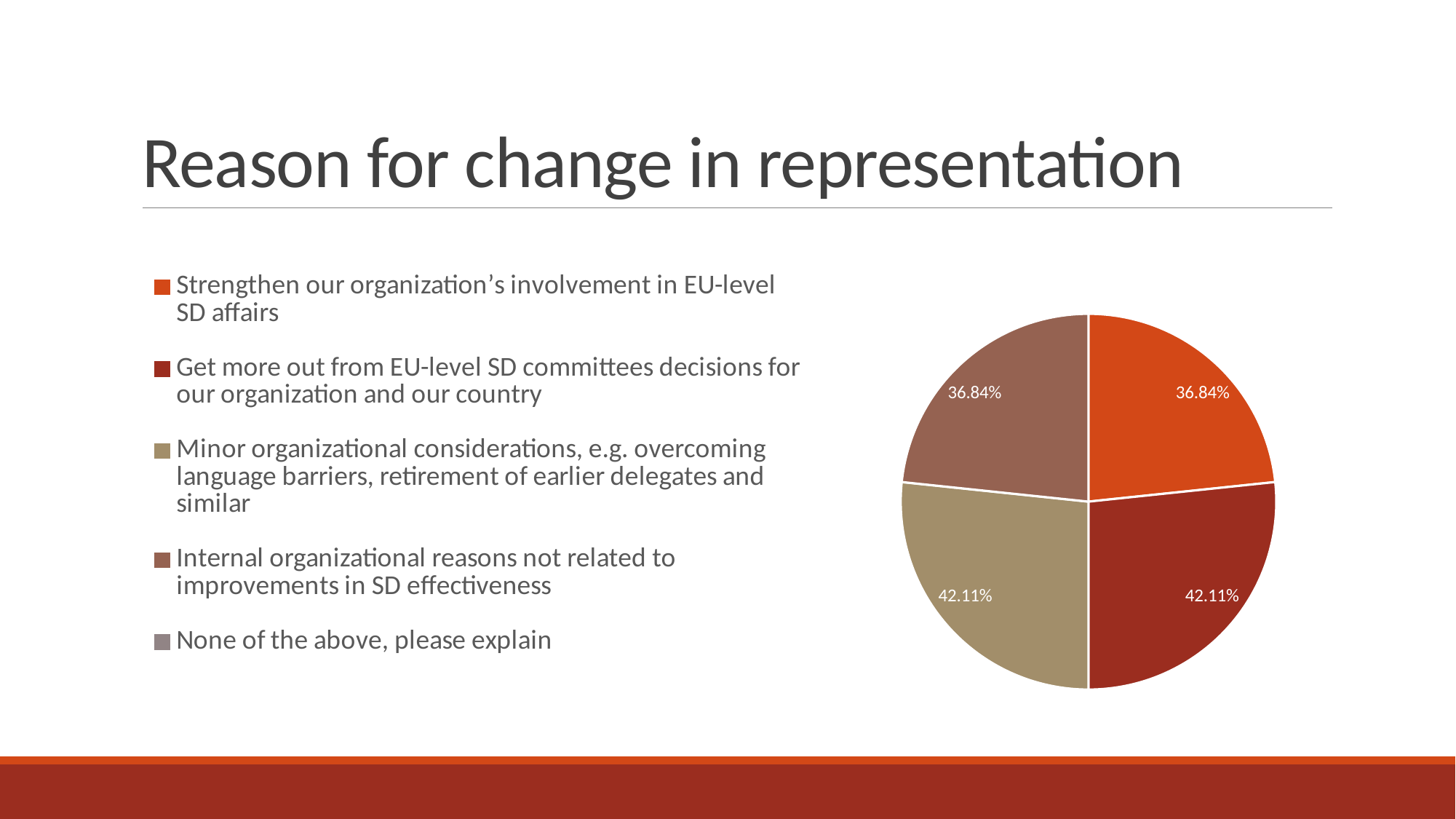

# Reason for change in representation

### Chart

| Category | Responses |
|---|---|
| Strengthen our organization’s involvement in EU-level SD affairs | 0.3684000000000001 |
| Get more out from EU-level SD committees decisions for our organization and our country | 0.4211 |
| Minor organizational considerations, e.g. overcoming language barriers, retirement of earlier delegates and similar | 0.4211 |
| Internal organizational reasons not related to improvements in SD effectiveness | 0.3684000000000001 |
| None of the above, please explain | 0.0 |